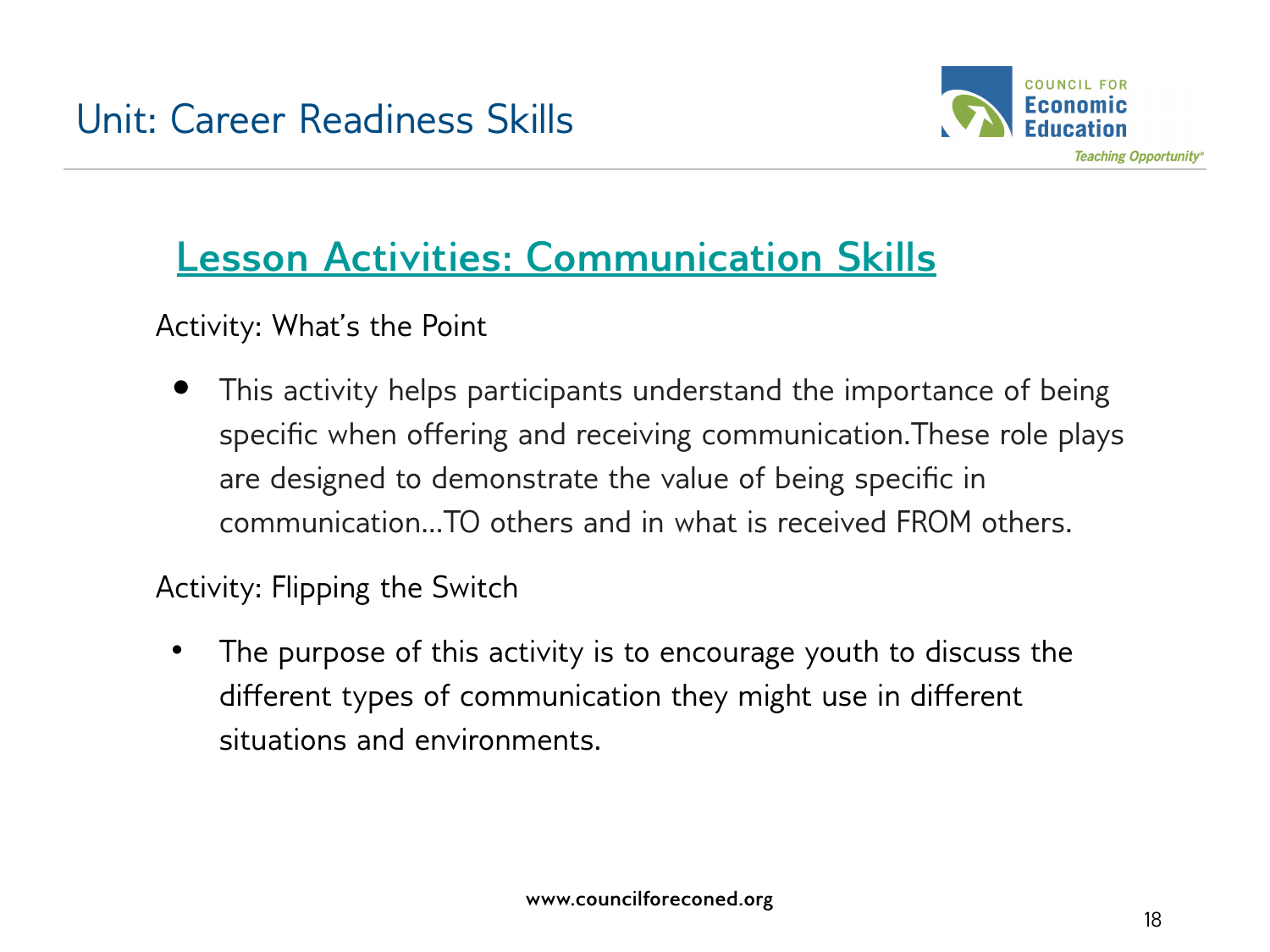

# Unit: Career Readiness Skills
Lesson Activities: Communication Skills
Activity: What’s the Point
This activity helps participants understand the importance of being specific when offering and receiving communication.These role plays are designed to demonstrate the value of being specific in communication…TO others and in what is received FROM others.
Activity: Flipping the Switch
The purpose of this activity is to encourage youth to discuss the different types of communication they might use in different situations and environments.

www.councilforeconed.org
18